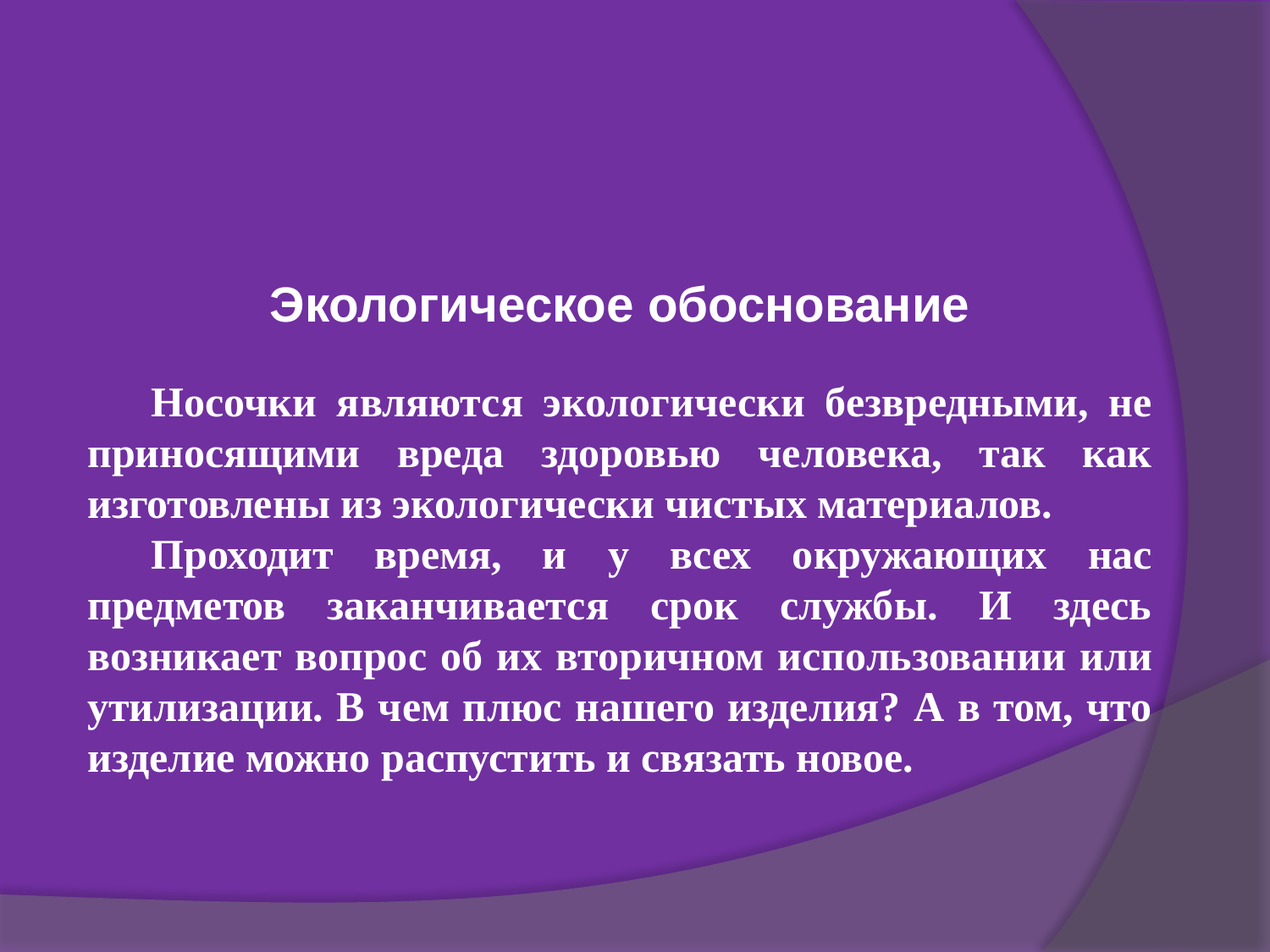

Экологическое обоснование

Носочки являются экологически безвредными, не приносящими вреда здоровью человека, так как изготовлены из экологически чистых материалов.
Проходит время, и у всех окружающих нас предметов заканчивается срок службы. И здесь возникает вопрос об их вторичном использовании или утилизации. В чем плюс нашего изделия? А в том, что изделие можно распустить и связать новое.